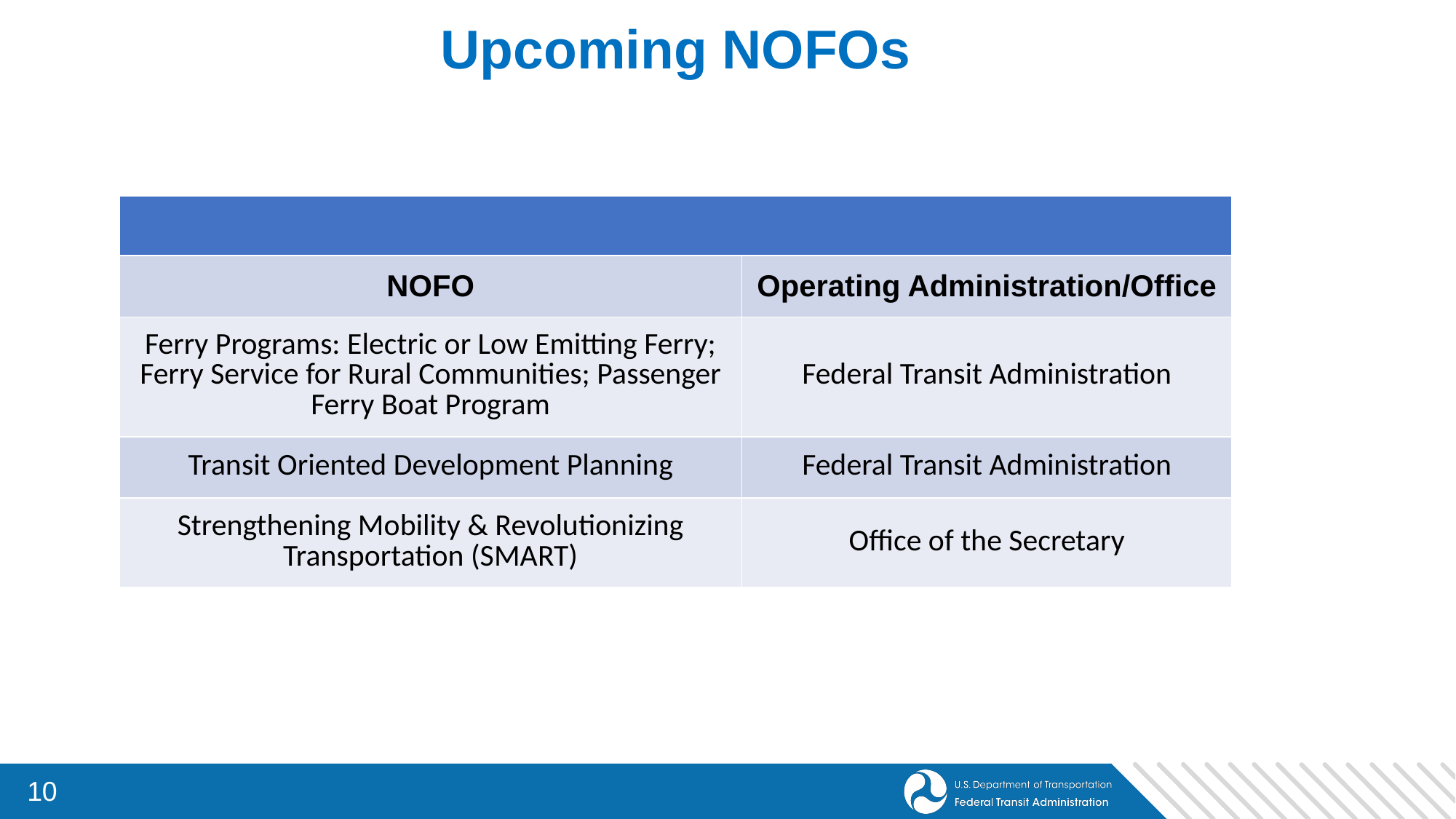

# Upcoming NOFOs
|  |  |
| --- | --- |
| NOFO | Operating Administration/Office |
| Ferry Programs: Electric or Low Emitting Ferry; Ferry Service for Rural Communities; Passenger Ferry Boat Program | Federal Transit Administration |
| Transit Oriented Development Planning | Federal Transit Administration |
| Strengthening Mobility & Revolutionizing Transportation (SMART) | Office of the Secretary |